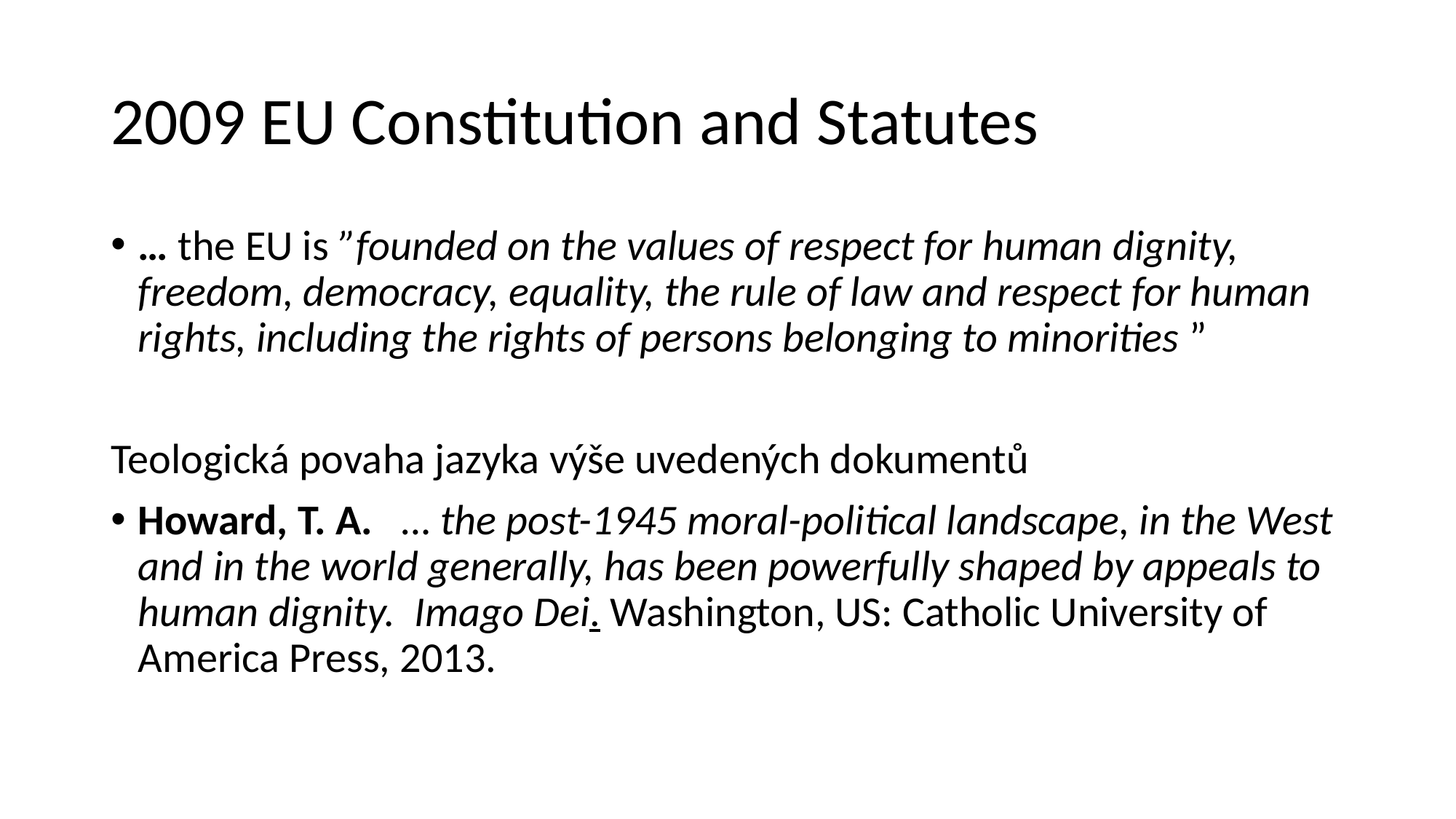

# 2009 EU Constitution and Statutes
… the EU is ”founded on the values of respect for human dignity, freedom, democracy, equality, the rule of law and respect for human rights, including the rights of persons belonging to minorities ”

Teologická povaha jazyka výše uvedených dokumentů
Howard, T. A.   … the post-1945 moral-political landscape, in the West and in the world generally, has been powerfully shaped by appeals to human dignity.  Imago Dei. Washington, US: Catholic University of America Press, 2013.